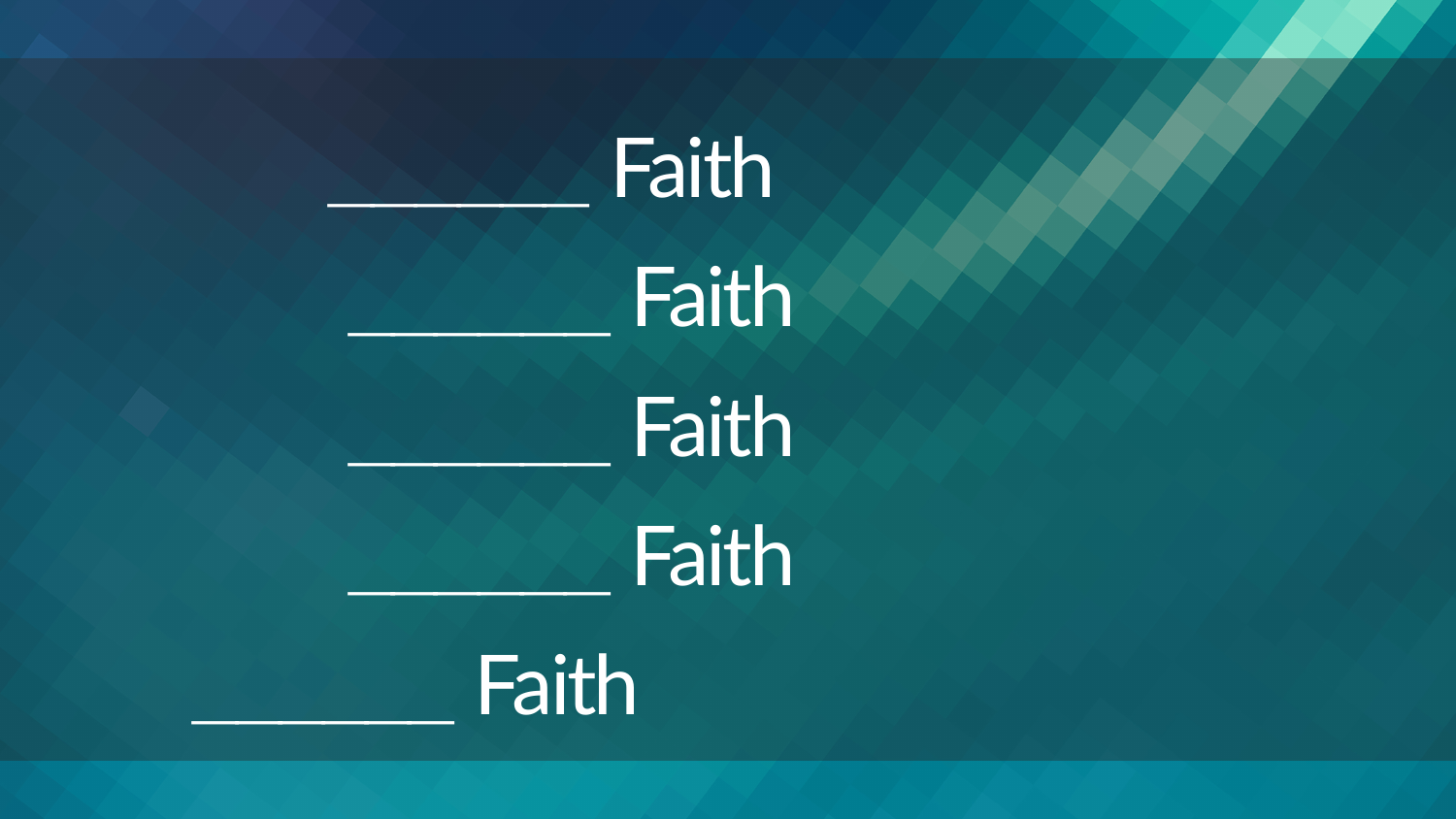

# ______ Faith ______ Faith ______ Faith ______ Faith ______ Faith